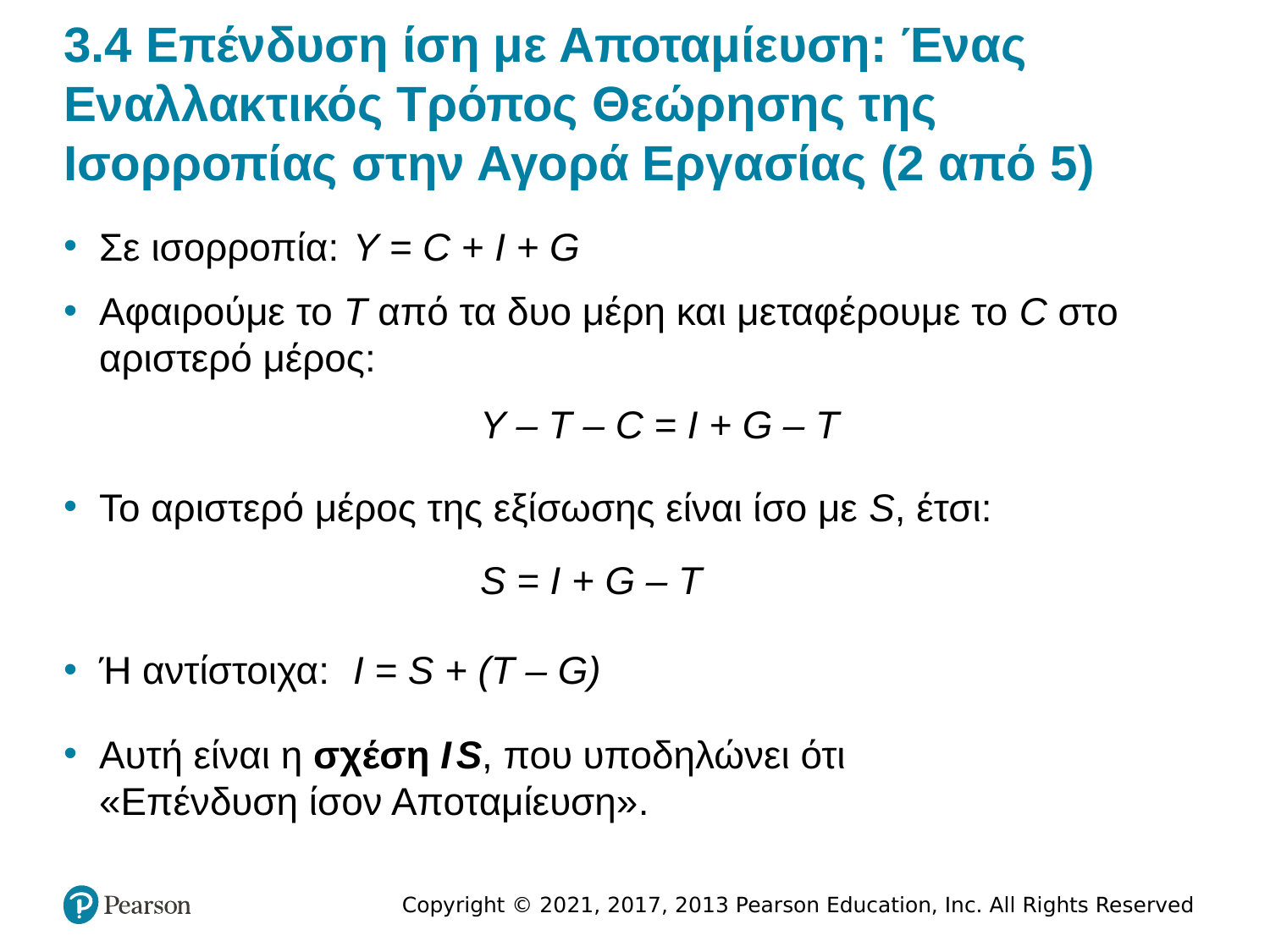

# 3.4 Επένδυση ίση με Αποταμίευση: Ένας Εναλλακτικός Τρόπος Θεώρησης της Ισορροπίας στην Αγορά Εργασίας (2 από 5)
Σε ισορροπία:	Y = C + I + G
Αφαιρούμε το T από τα δυο μέρη και μεταφέρουμε το C στο αριστερό μέρος:
				Y – T – C = I + G – T
Το αριστερό μέρος της εξίσωσης είναι ίσο με S, έτσι:
				S = I + G – T
Ή αντίστοιχα:	I = S + (T – G)

Αυτή είναι η σχέση I S, που υποδηλώνει ότι
«Επένδυση ίσον Αποταμίευση».